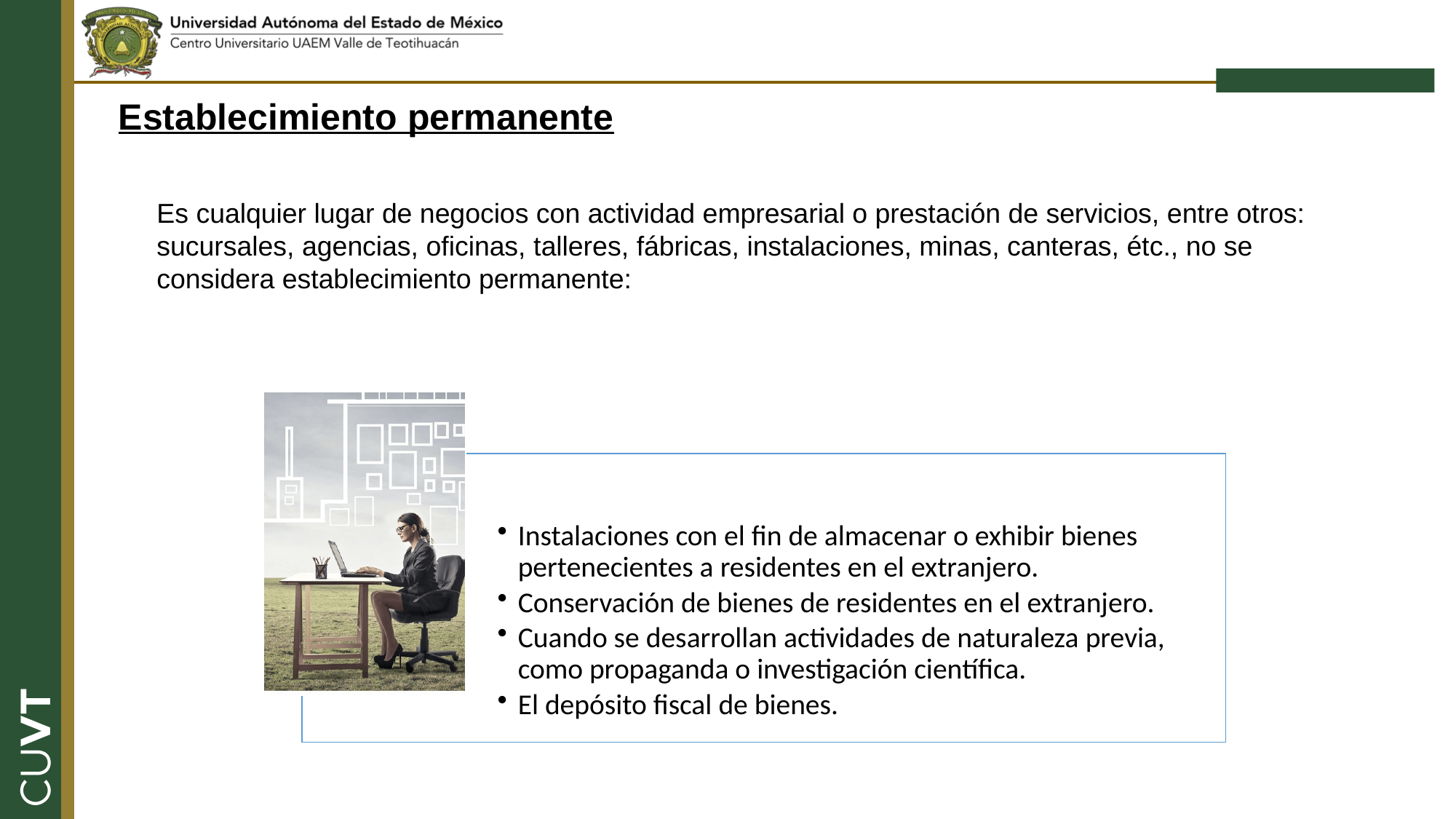

Establecimiento permanente
Es cualquier lugar de negocios con actividad empresarial o prestación de servicios, entre otros: sucursales, agencias, oficinas, talleres, fábricas, instalaciones, minas, canteras, étc., no se considera establecimiento permanente:

Instalaciones con el fin de almacenar o exhibir bienes pertenecientes a residentes en el extranjero.
Conservación de bienes de residentes en el extranjero.
Cuando se desarrollan actividades de naturaleza previa, como propaganda o investigación científica.
El depósito fiscal de bienes.